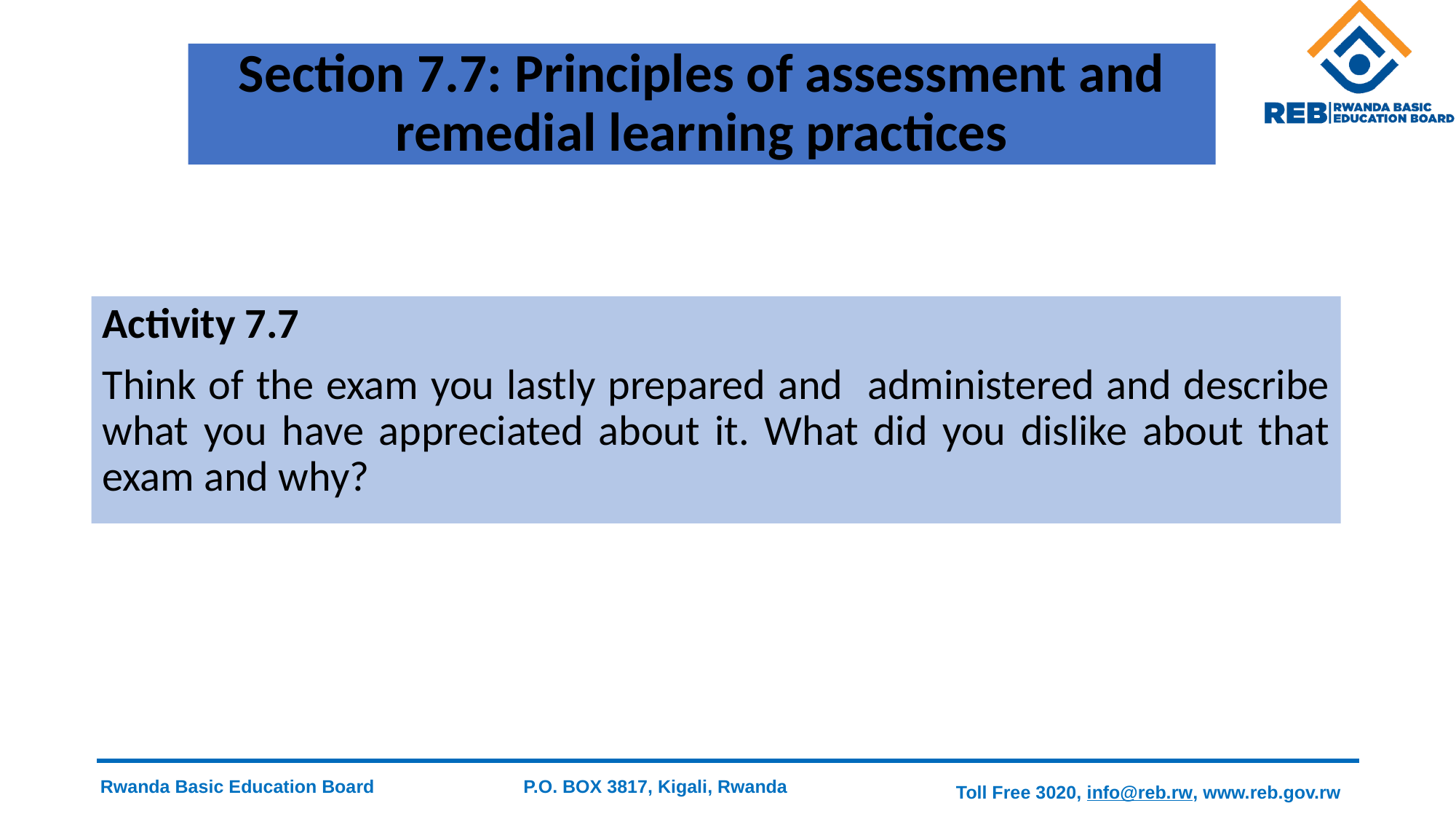

# Section 7.7: Principles of assessment and remedial learning practices
Activity 7.7
Think of the exam you lastly prepared and  administered and describe what you have appreciated about it. What did you dislike about that exam and why?